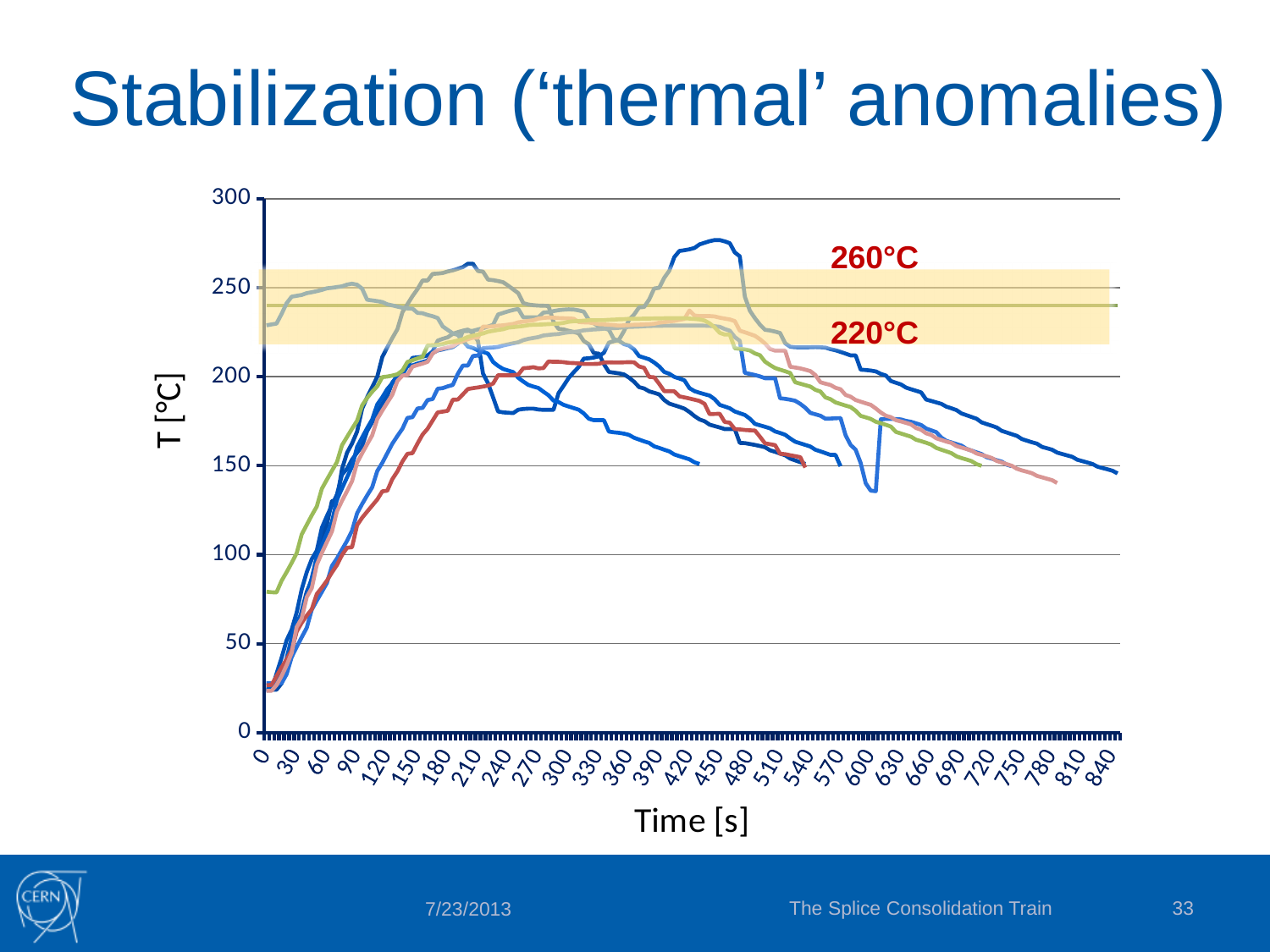

# Stabilization (‘thermal’ anomalies)

[unsupported chart]

260°C

220°C
The Splice Consolidation Train
33
7/23/2013